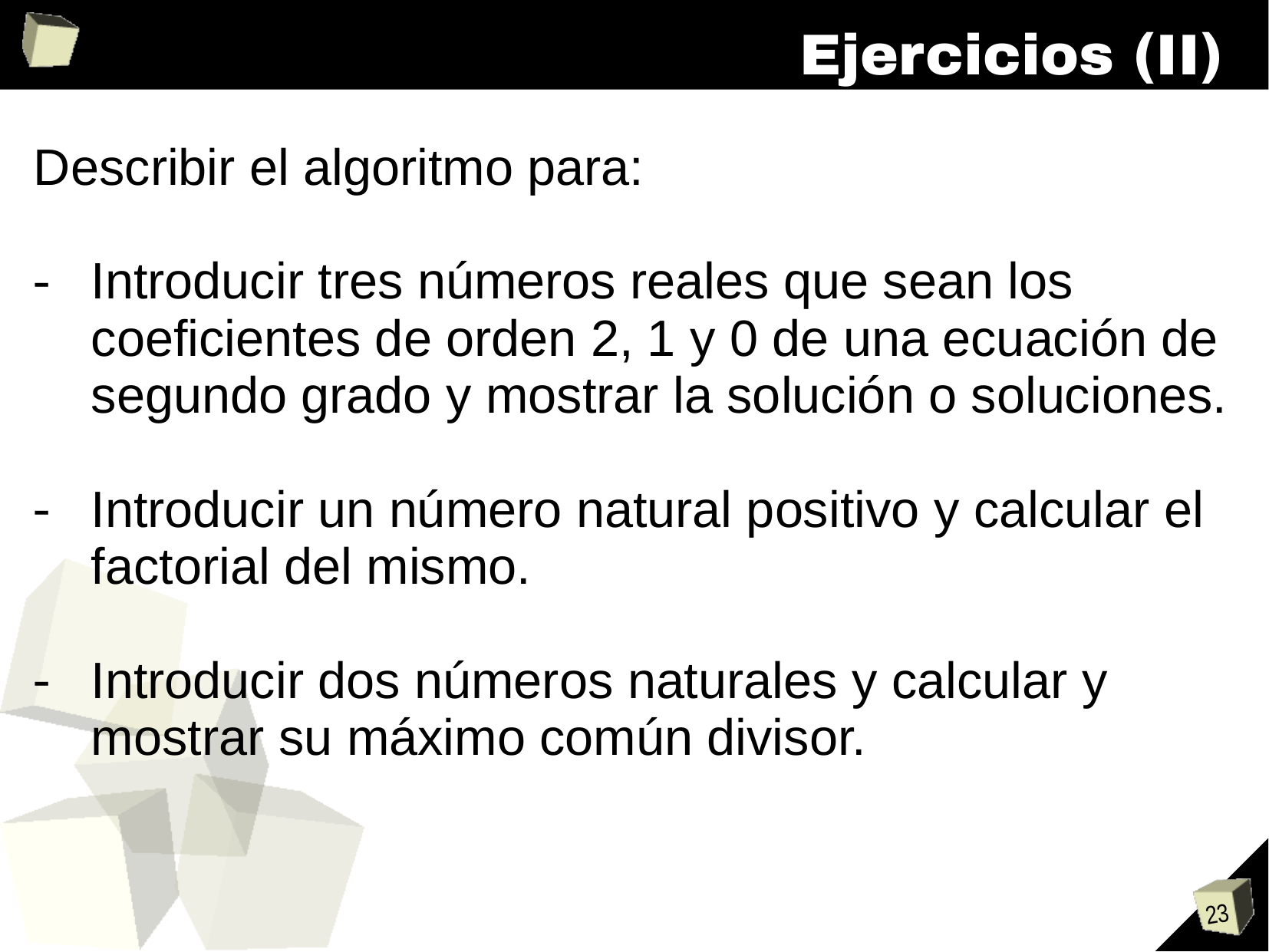

# Ejercicios (II)
Describir el algoritmo para:

Introducir tres números reales que sean los coeficientes de orden 2, 1 y 0 de una ecuación de segundo grado y mostrar la solución o soluciones.

Introducir un número natural positivo y calcular el factorial del mismo.

Introducir dos números naturales y calcular y mostrar su máximo común divisor.